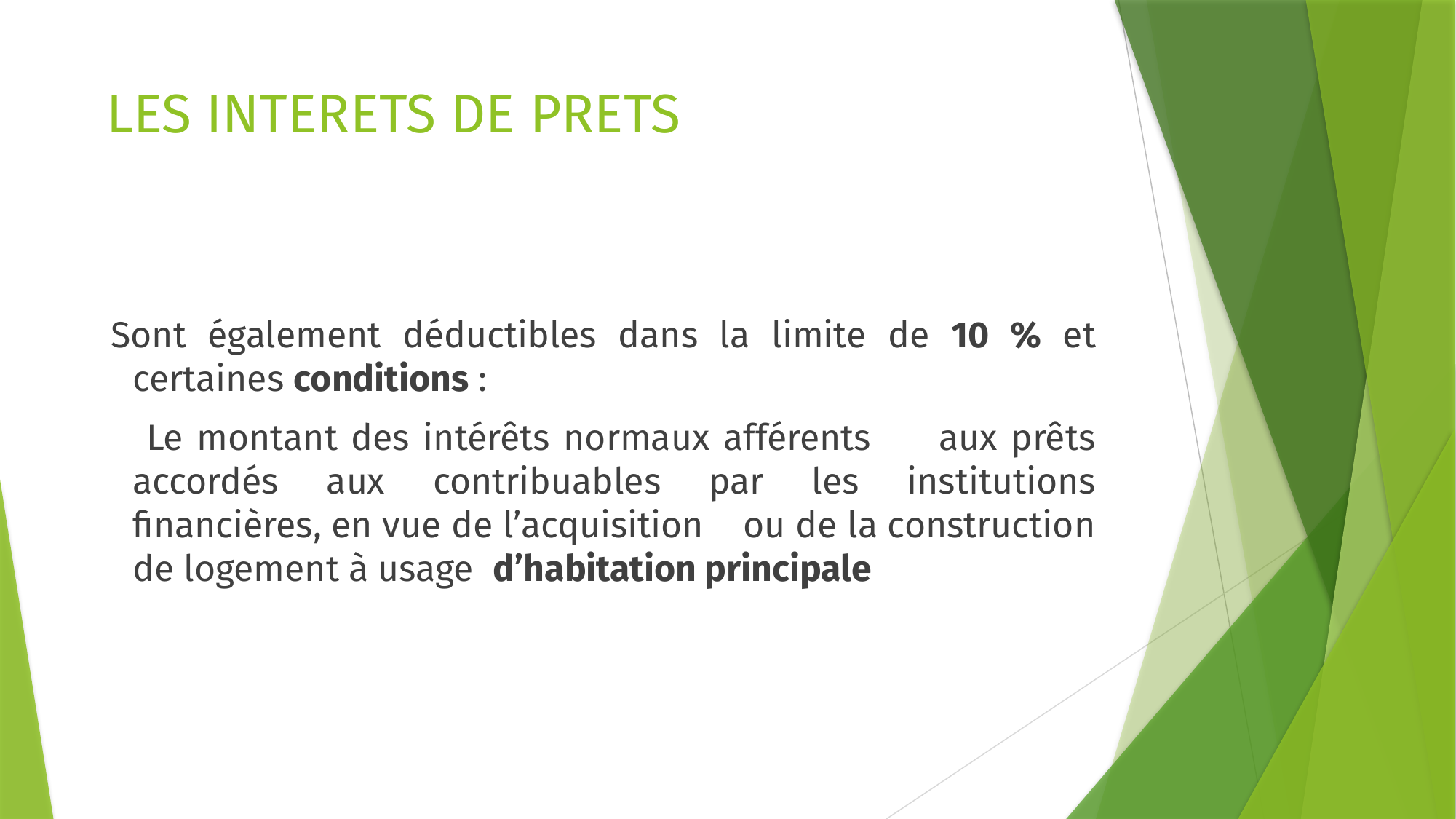

# LES INTERETS DE PRETS

 Sont également déductibles dans la limite de 10 % et certaines conditions :
    Le montant des intérêts normaux afférents     aux prêts accordés aux contribuables par les institutions financières, en vue de l’acquisition    ou de la construction de logement à usage  d’habitation principale